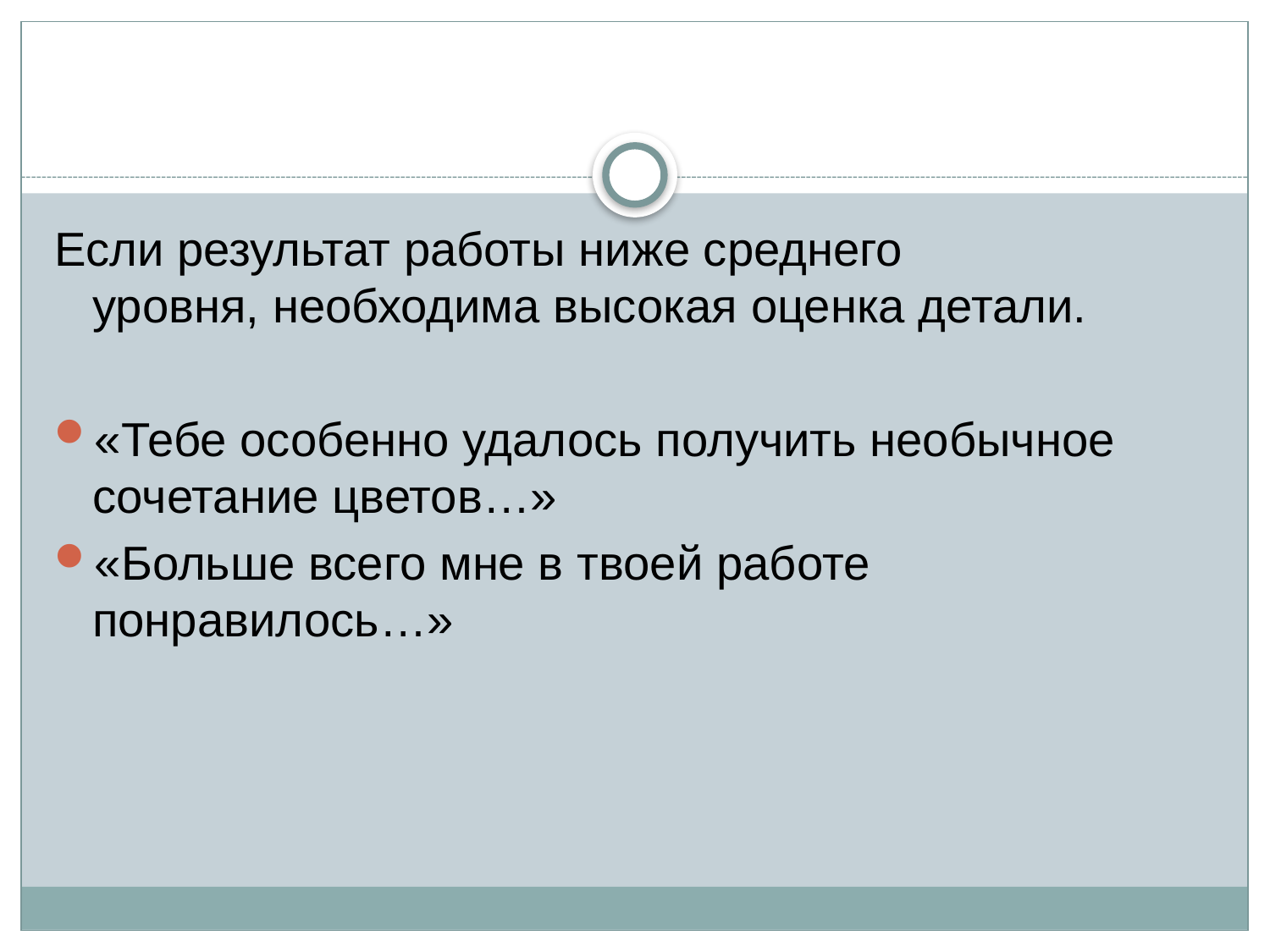

Если результат работы ниже среднего уровня, необходима высокая оценка детали.

«Тебе особенно удалось получить необычное сочетание цветов…»
«Больше всего мне в твоей работе понравилось…»